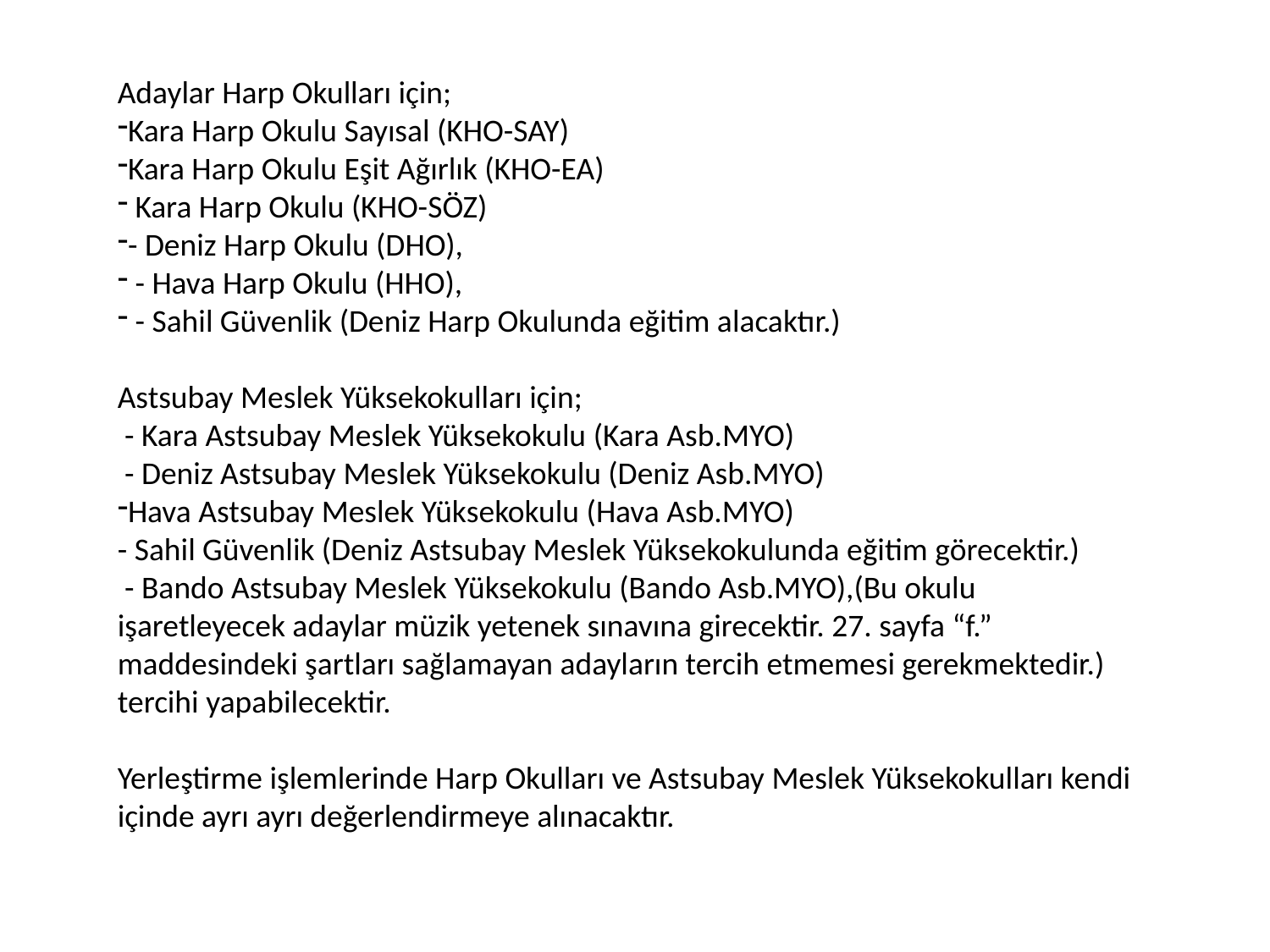

Adaylar Harp Okulları için;
Kara Harp Okulu Sayısal (KHO-SAY)
Kara Harp Okulu Eşit Ağırlık (KHO-EA)
 Kara Harp Okulu (KHO-SÖZ)
- Deniz Harp Okulu (DHO),
 - Hava Harp Okulu (HHO),
 - Sahil Güvenlik (Deniz Harp Okulunda eğitim alacaktır.)

Astsubay Meslek Yüksekokulları için;
 - Kara Astsubay Meslek Yüksekokulu (Kara Asb.MYO)
 - Deniz Astsubay Meslek Yüksekokulu (Deniz Asb.MYO)
Hava Astsubay Meslek Yüksekokulu (Hava Asb.MYO)
- Sahil Güvenlik (Deniz Astsubay Meslek Yüksekokulunda eğitim görecektir.)
 - Bando Astsubay Meslek Yüksekokulu (Bando Asb.MYO),(Bu okulu işaretleyecek adaylar müzik yetenek sınavına girecektir. 27. sayfa “f.” maddesindeki şartları sağlamayan adayların tercih etmemesi gerekmektedir.) tercihi yapabilecektir.

Yerleştirme işlemlerinde Harp Okulları ve Astsubay Meslek Yüksekokulları kendi içinde ayrı ayrı değerlendirmeye alınacaktır.